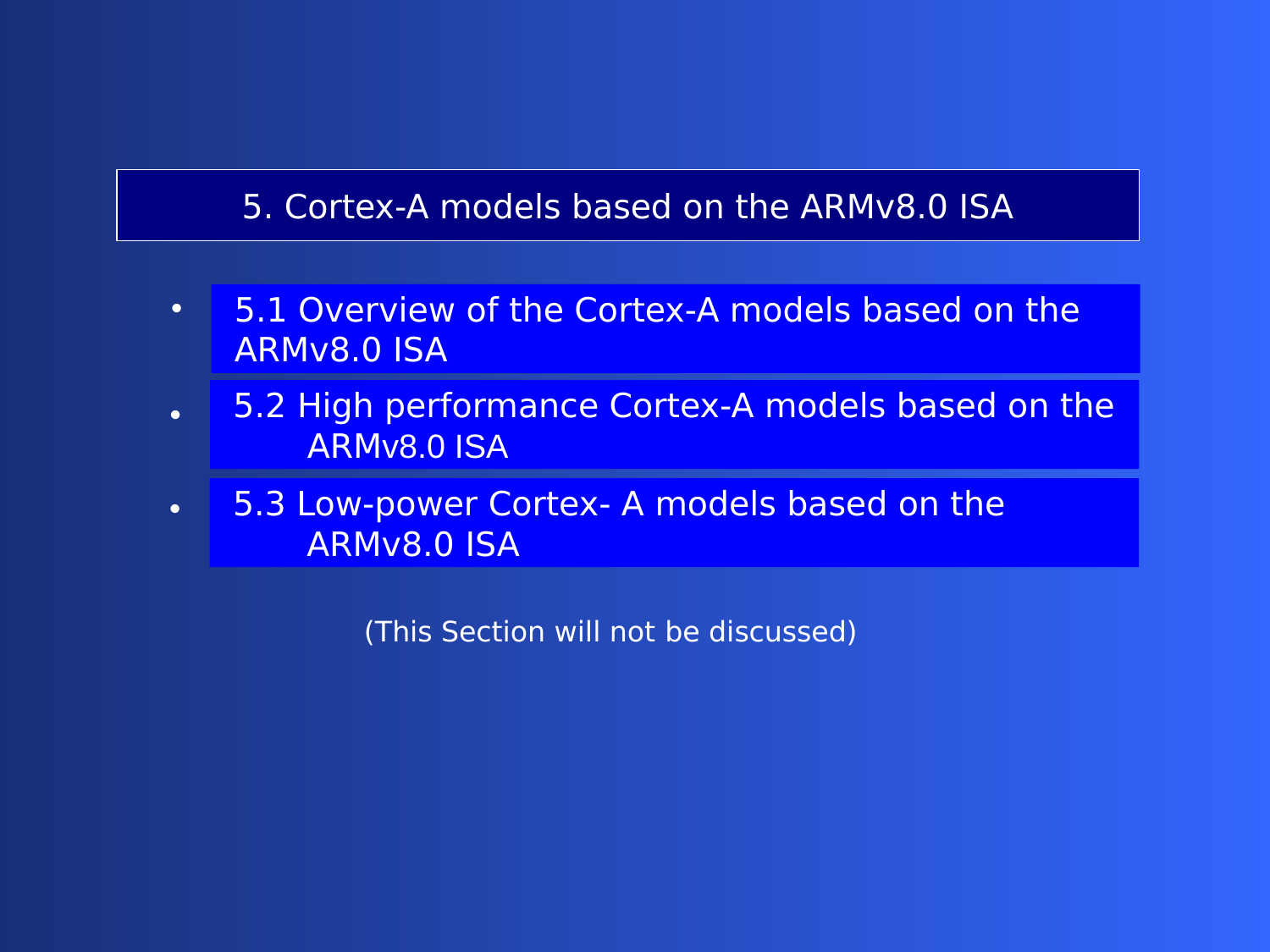

5. Cortex-A models based on the ARMv8.0 ISA
 5.1 Overview of the Cortex-A models based on the
 ARMv8.0 ISA

 5.2 High performance Cortex-A models based on the
        ARMv8.0 ISA

 5.3 Low-power Cortex- A models based on the
        ARMv8.0 ISA

(This Section will not be discussed)